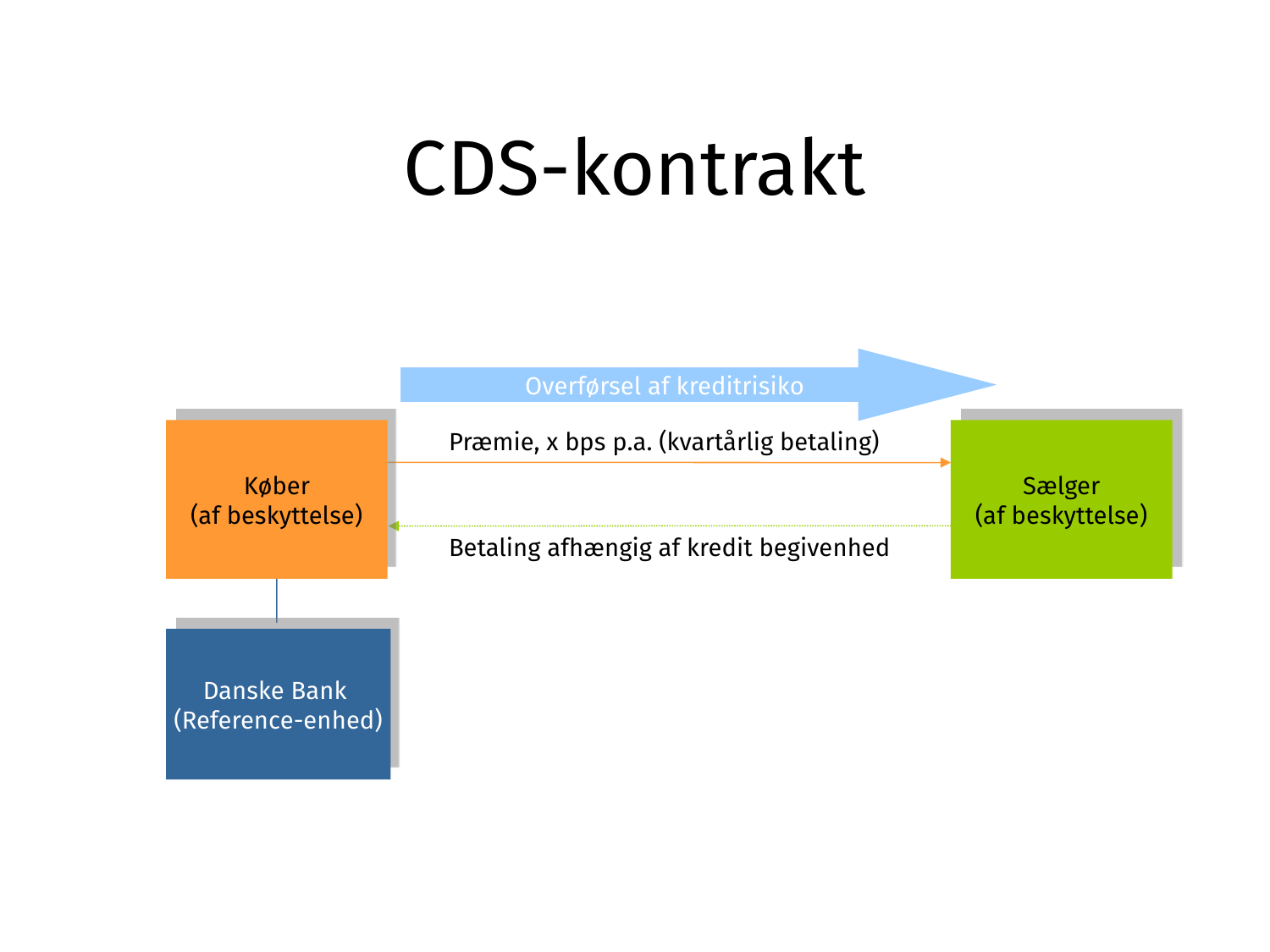

# CDS-kontrakt
Overførsel af kreditrisiko
Køber
(af beskyttelse)
Præmie, x bps p.a. (kvartårlig betaling)
Sælger
(af beskyttelse)

Betaling afhængig af kredit begivenhed
Danske Bank
(Reference-enhed)